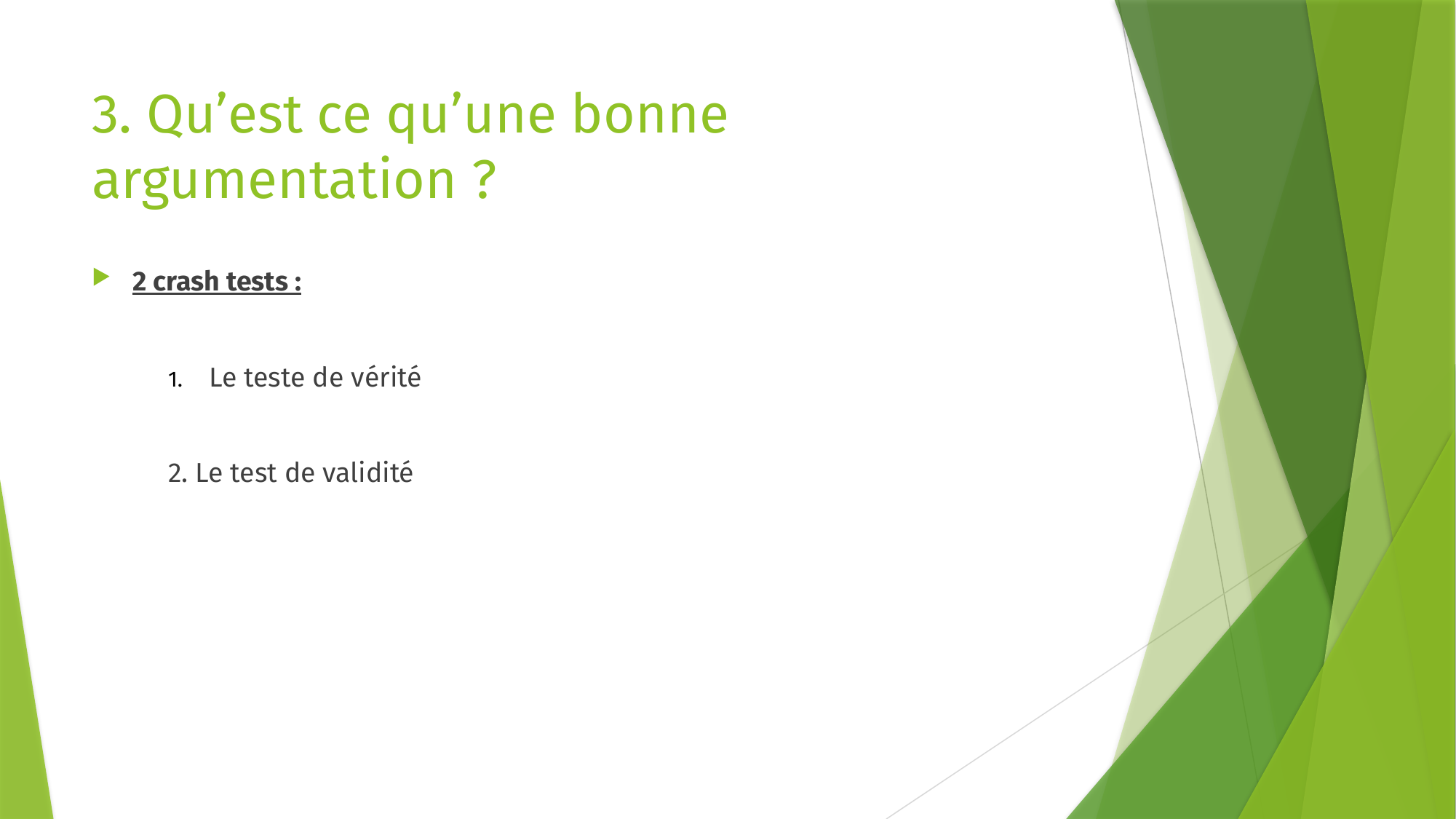

# 3. Qu’est ce qu’une bonne argumentation ?
2 crash tests :

Le teste de vérité

2. Le test de validité